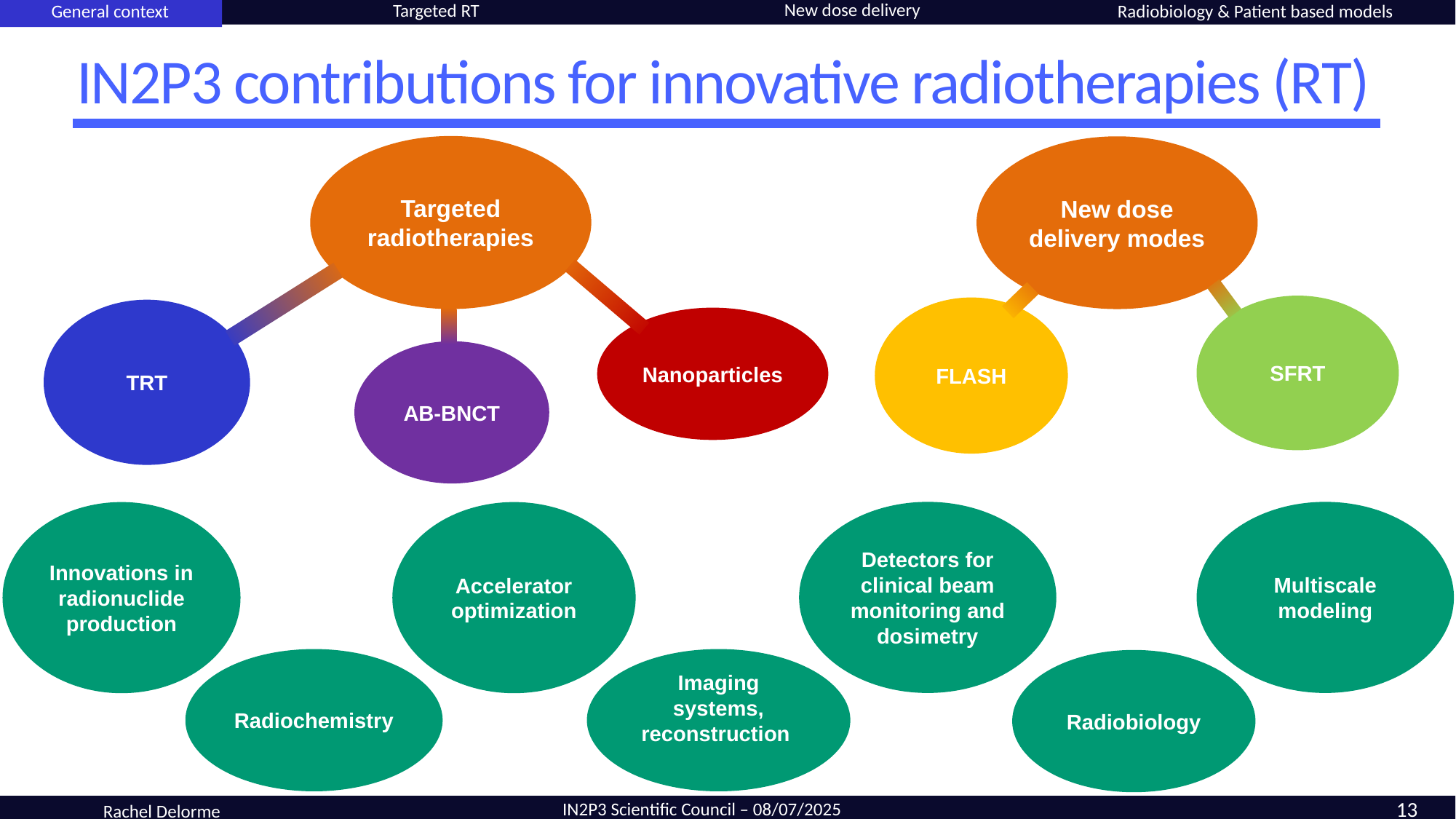

New dose delivery
Targeted RT
General context
Radiobiology & Patient based models
IN2P3 contributions for innovative radiotherapies (RT)
Targeted radiotherapies
New dose delivery modes

SFRT
FLASH
TRT
Nanoparticles

AB-BNCT
Detectors for clinical beam monitoring and dosimetry
Multiscale modeling
Innovations in radionuclide production
Accelerator optimization
Radiochemistry
Imaging systems, reconstruction
Radiobiology
13
IN2P3 Scientific Council – 08/07/2025
Rachel Delorme